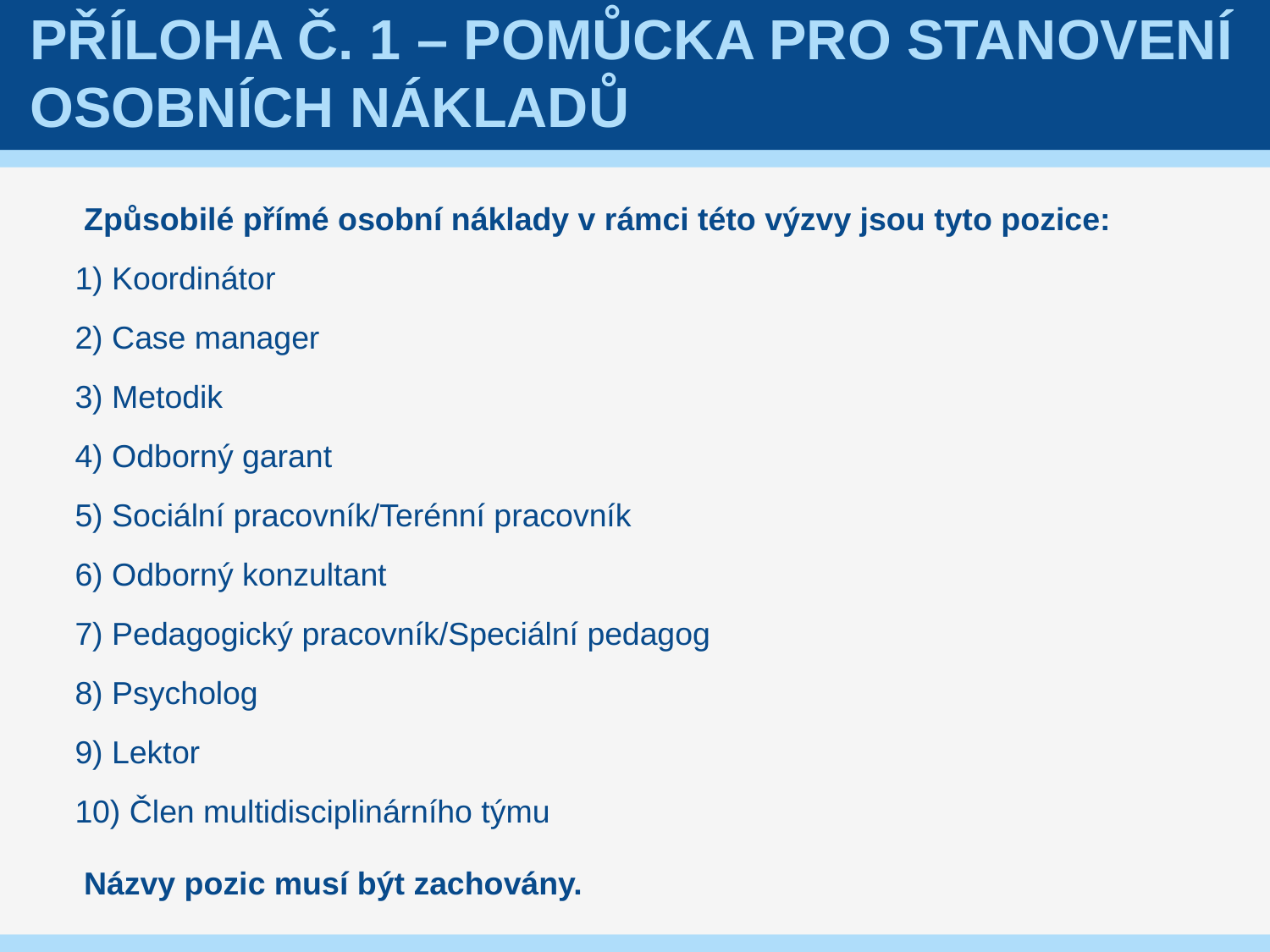

# Příloha č. 1 – Pomůcka pro stanovení osobních nákladů.
 Způsobilé přímé osobní náklady v rámci této výzvy jsou tyto pozice:
1) Koordinátor
2) Case manager
3) Metodik
4) Odborný garant
5) Sociální pracovník/Terénní pracovník
6) Odborný konzultant
7) Pedagogický pracovník/Speciální pedagog
8) Psycholog
9) Lektor
10) Člen multidisciplinárního týmu
 Názvy pozic musí být zachovány.